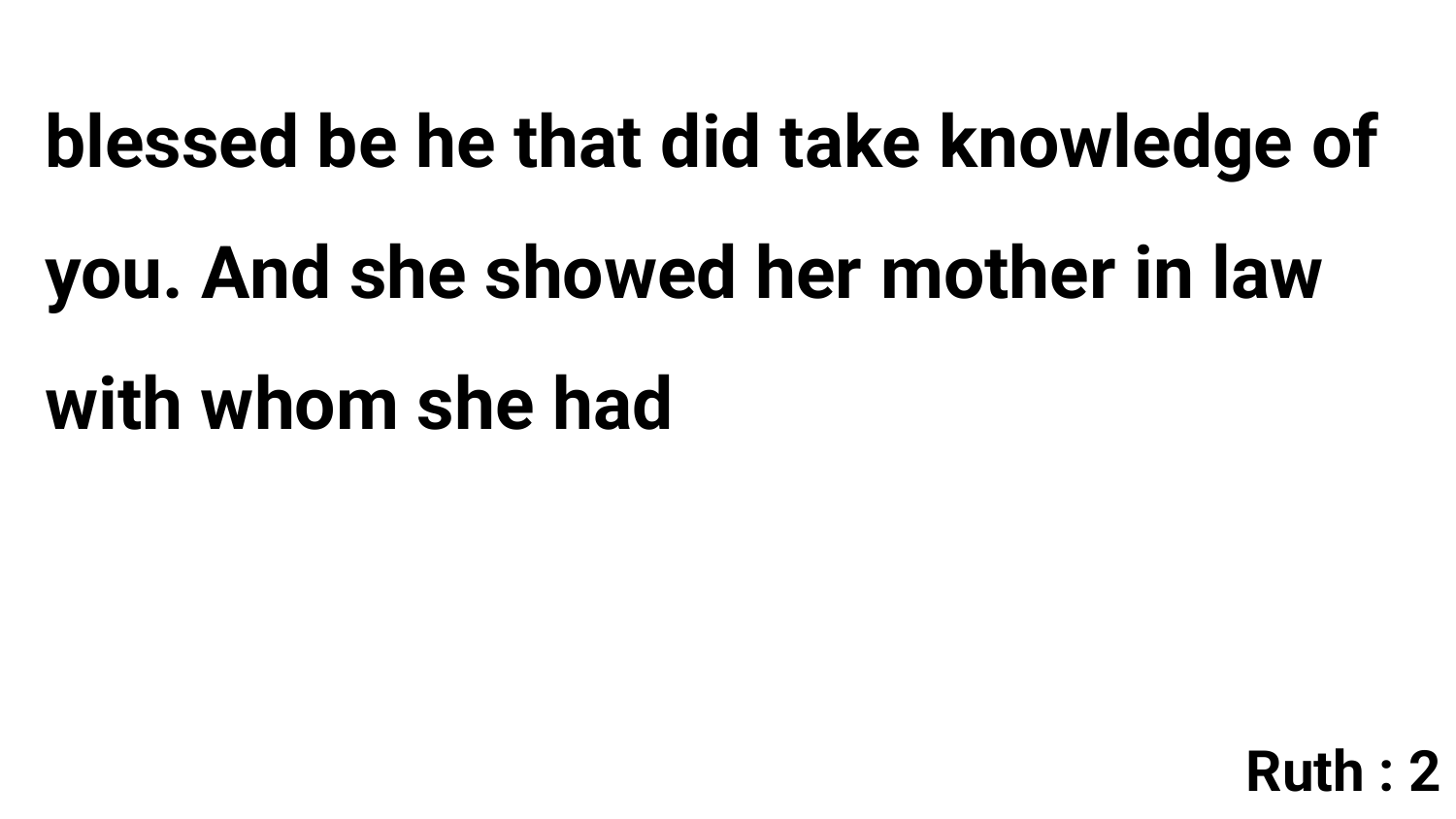

blessed be he that did take knowledge of you. And she showed her mother in law with whom she had
Ruth : 2